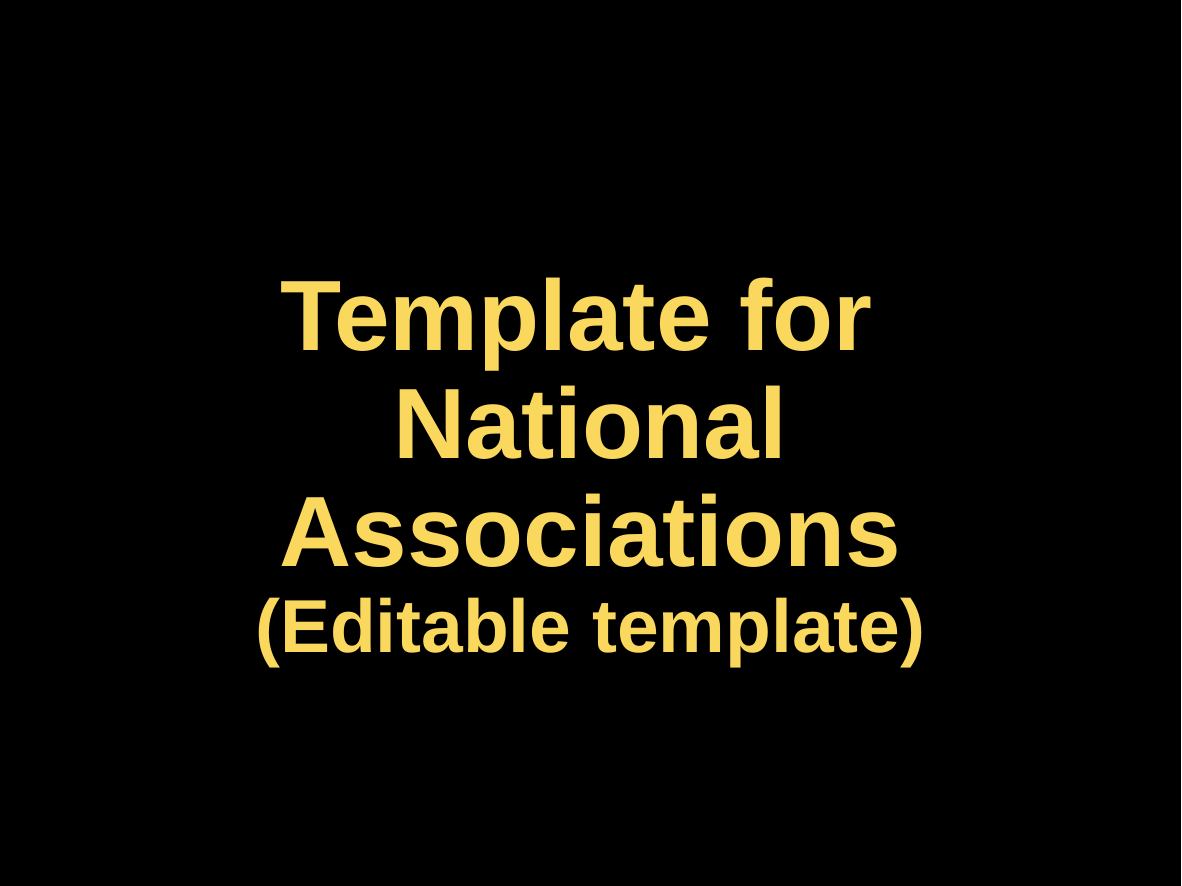

# Template for  National Associations (Editable template)